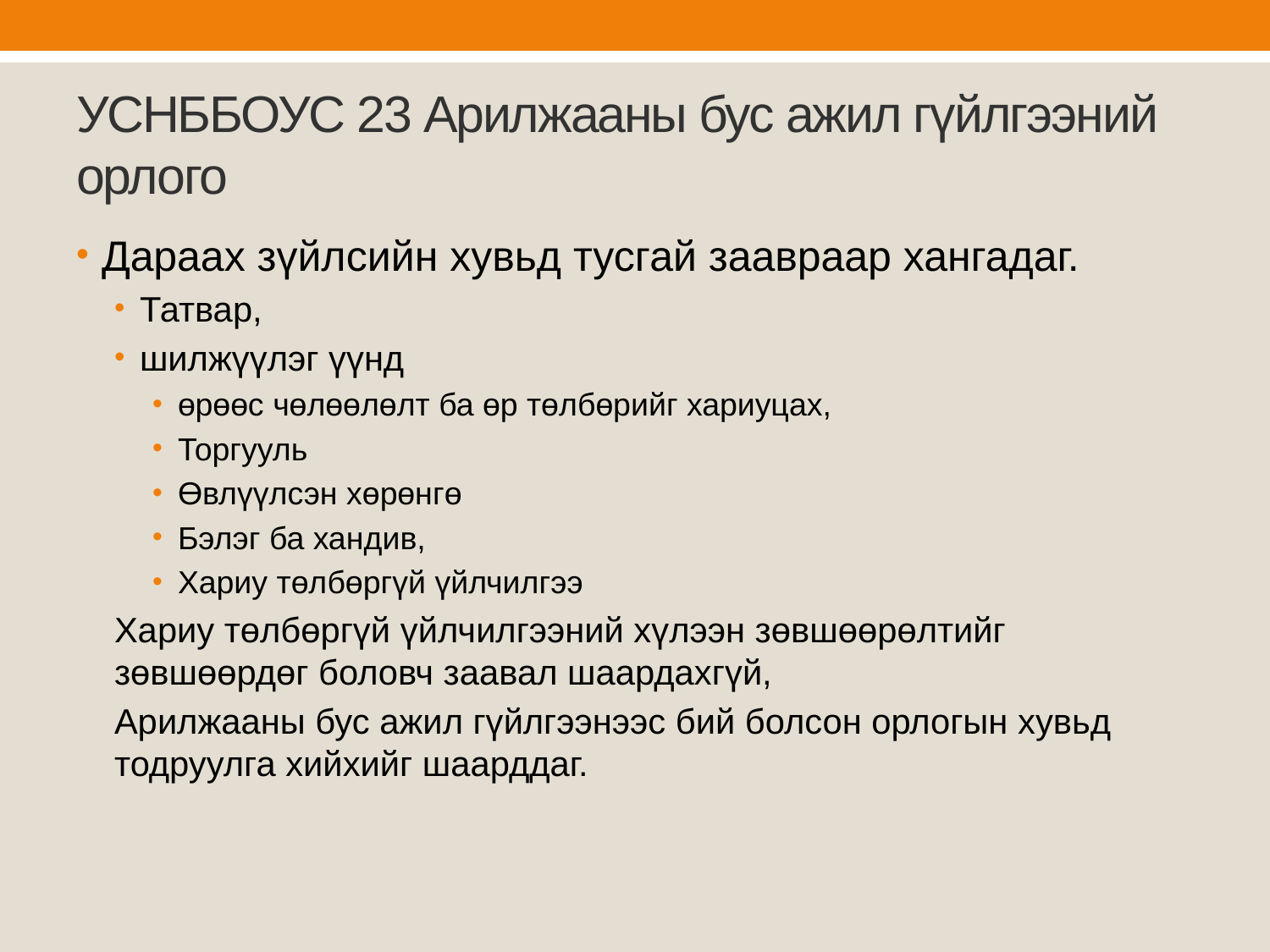

# УСНББОУС 23 Арилжааны бус ажил гүйлгээний орлого
Дараах зүйлсийн хувьд тусгай заавраар хангадаг.
Татвар,
шилжүүлэг үүнд
өрөөс чөлөөлөлт ба өр төлбөрийг хариуцах,
Торгууль
Өвлүүлсэн хөрөнгө
Бэлэг ба хандив,
Хариу төлбөргүй үйлчилгээ
Хариу төлбөргүй үйлчилгээний хүлээн зөвшөөрөлтийг зөвшөөрдөг боловч заавал шаардахгүй,
Арилжааны бус ажил гүйлгээнээс бий болсон орлогын хувьд тодруулга хийхийг шаарддаг.